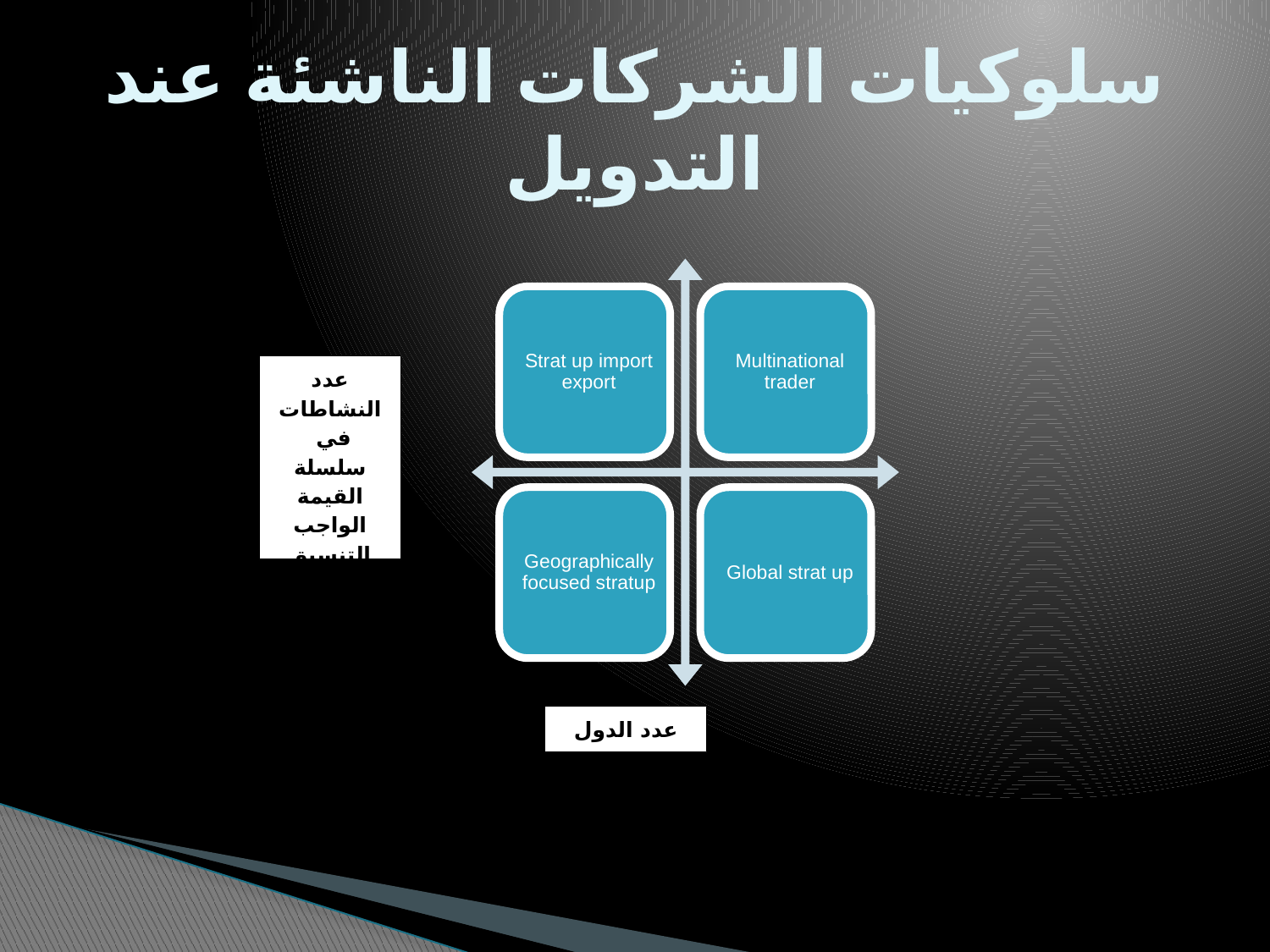

# سلوكيات الشركات الناشئة عند التدويل
Strat up import export
Multinational trader
Geographically focused stratup
Global strat up
عدد النشاطات في  سلسلة القيمة الواجب التنسيق بينها
عدد الدول